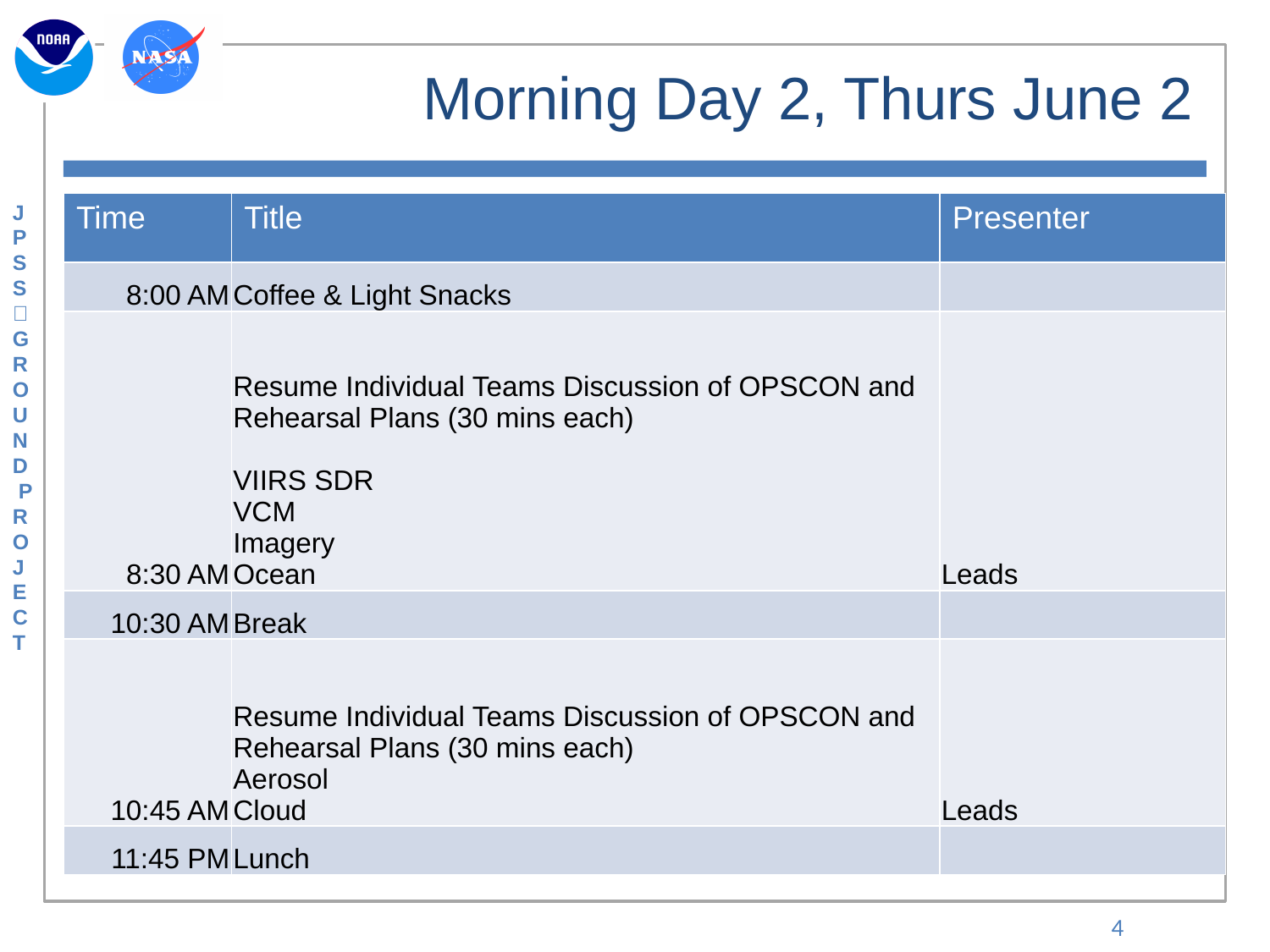

# Morning Day 2, Thurs June 2
| Time | Title | Presenter |
| --- | --- | --- |
| 8:00 AM | Coffee & Light Snacks |  |
| 8:30 AM | Resume Individual Teams Discussion of OPSCON and Rehearsal Plans (30 mins each) VIIRS SDR VCM Imagery Ocean | Leads |
| 10:30 AM | Break |  |
| 10:45 AM | Resume Individual Teams Discussion of OPSCON and Rehearsal Plans (30 mins each) Aerosol Cloud | Leads |
| 11:45 PM | Lunch |  |
4